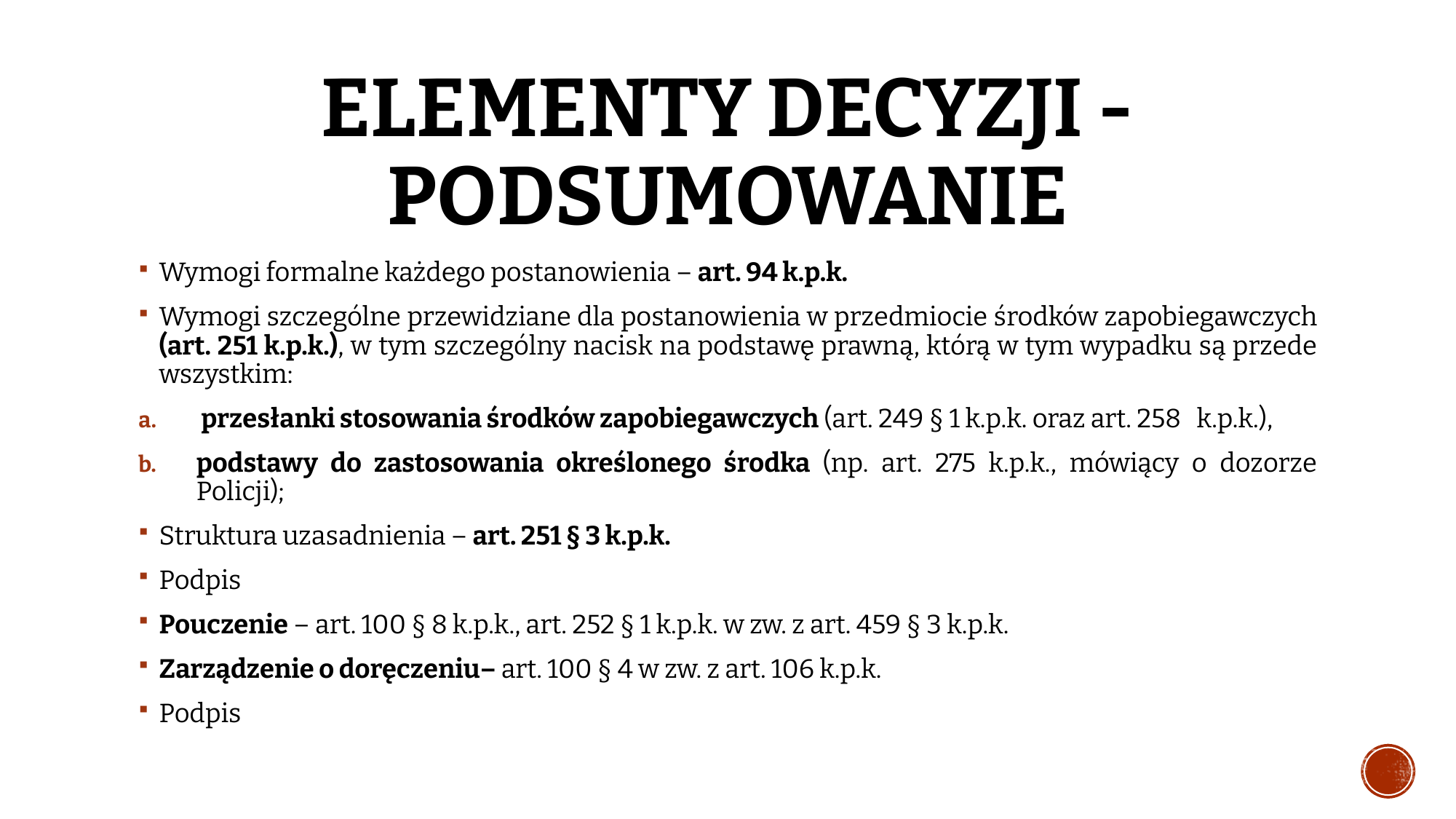

# Elementy decyzji - podsumowanie
Wymogi formalne każdego postanowienia – art. 94 k.p.k.
Wymogi szczególne przewidziane dla postanowienia w przedmiocie środków zapobiegawczych (art. 251 k.p.k.), w tym szczególny nacisk na podstawę prawną, którą w tym wypadku są przede wszystkim:
 przesłanki stosowania środków zapobiegawczych (art. 249 § 1 k.p.k. oraz art. 258   k.p.k.),
podstawy do zastosowania określonego środka (np. art. 275 k.p.k., mówiący o dozorze Policji);
Struktura uzasadnienia – art. 251 § 3 k.p.k.
Podpis
Pouczenie – art. 100 § 8 k.p.k., art. 252 § 1 k.p.k. w zw. z art. 459 § 3 k.p.k.
Zarządzenie o doręczeniu– art. 100 § 4 w zw. z art. 106 k.p.k.
Podpis